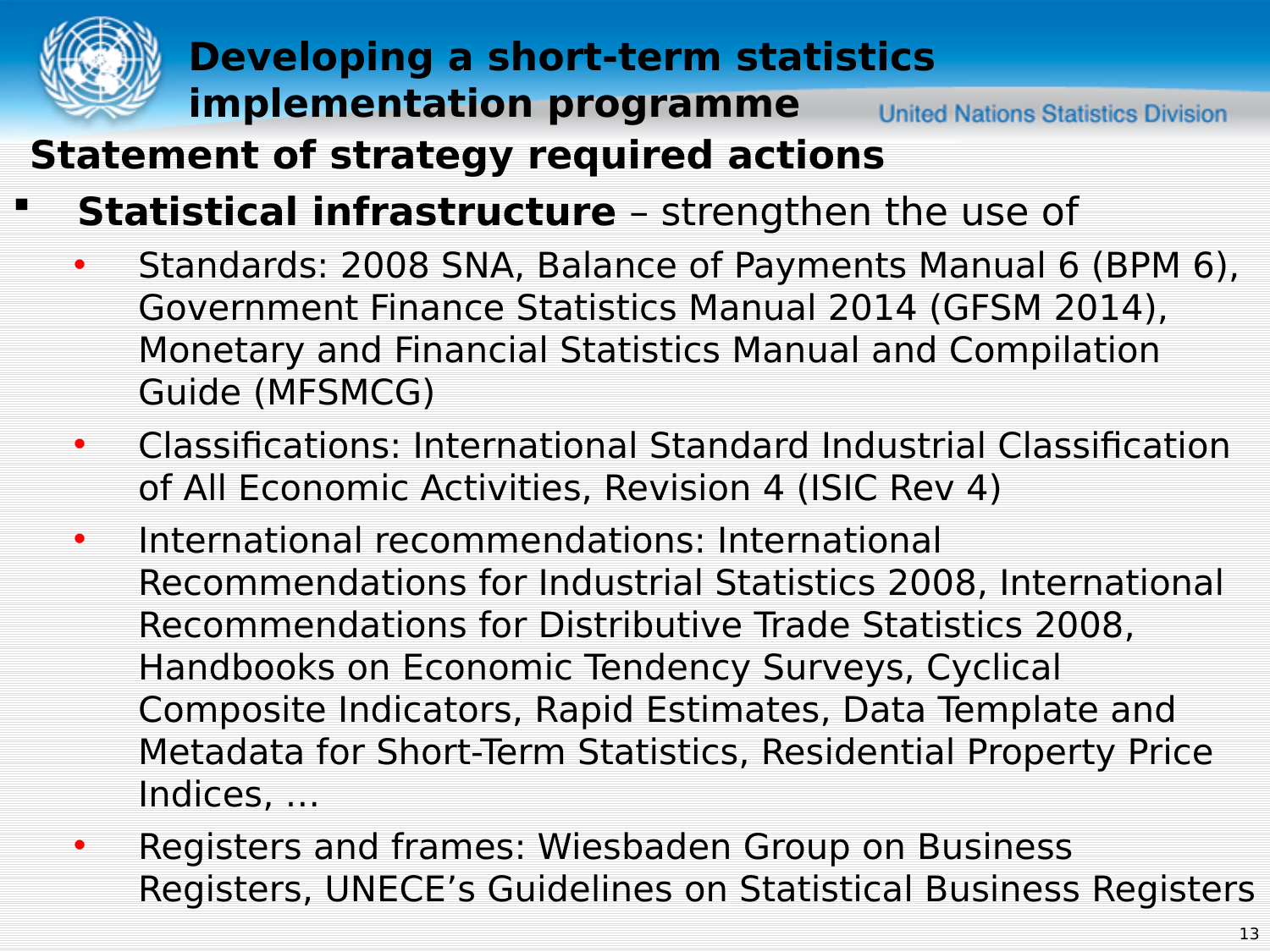

Developing a short-term statistics implementation programme
Statement of strategy required actions
Statistical infrastructure – strengthen the use of
Standards: 2008 SNA, Balance of Payments Manual 6 (BPM 6), Government Finance Statistics Manual 2014 (GFSM 2014), Monetary and Financial Statistics Manual and Compilation Guide (MFSMCG)
Classifications: International Standard Industrial Classification of All Economic Activities, Revision 4 (ISIC Rev 4)
International recommendations: International Recommendations for Industrial Statistics 2008, International Recommendations for Distributive Trade Statistics 2008, Handbooks on Economic Tendency Surveys, Cyclical Composite Indicators, Rapid Estimates, Data Template and Metadata for Short-Term Statistics, Residential Property Price Indices, …
Registers and frames: Wiesbaden Group on Business Registers, UNECE’s Guidelines on Statistical Business Registers

13